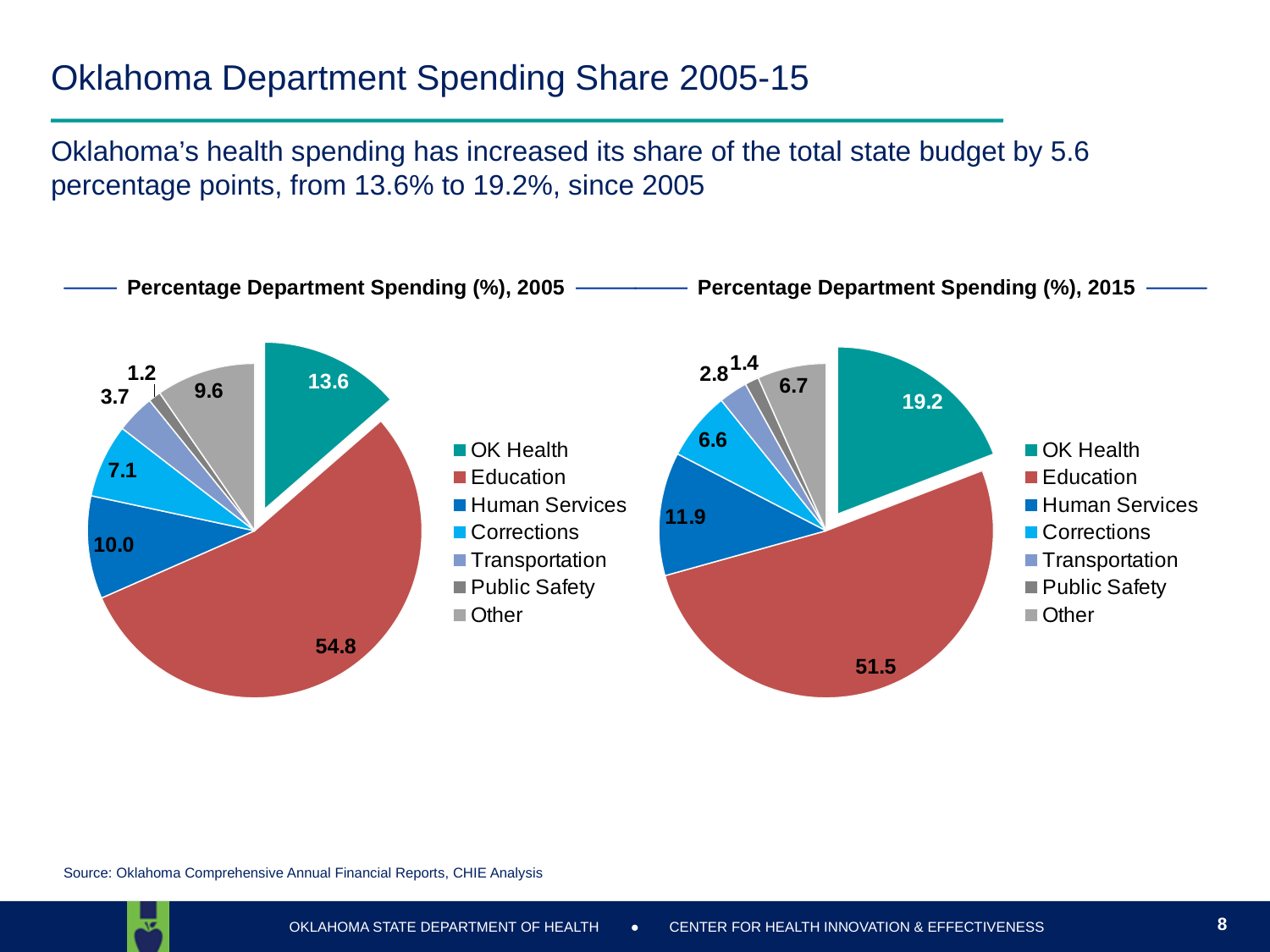

# Oklahoma Department Spending Share 2005-15
Oklahoma’s health spending has increased its share of the total state budget by 5.6 percentage points, from 13.6% to 19.2%, since 2005

Percentage Department Spending (%), 2005

Percentage Department Spending (%), 2015

### Chart

| Category | 2005 |
|---|---|
| OK Health | 13.602668643439586 |
| Education | 54.79985174203114 |
| Human Services | 9.951816160118607 |
| Corrections | 7.116382505559674 |
| Transportation | 3.724981467753892 |
| Public Safety | 1.2045959970348405 |
| Other | 9.599703484062267 |

### Chart

| Category | 2005 |
|---|---|
| OK Health | 19.150133671028563 |
| Education | 51.51259321795413 |
| Human Services | 11.9318981286056 |
| Corrections | 6.627268889826931 |
| Transportation | 2.771915013367103 |
| Public Safety | 1.3507809202195018 |
| Other | 6.655410158998171 |
Source: Oklahoma Comprehensive Annual Financial Reports, CHIE Analysis
8